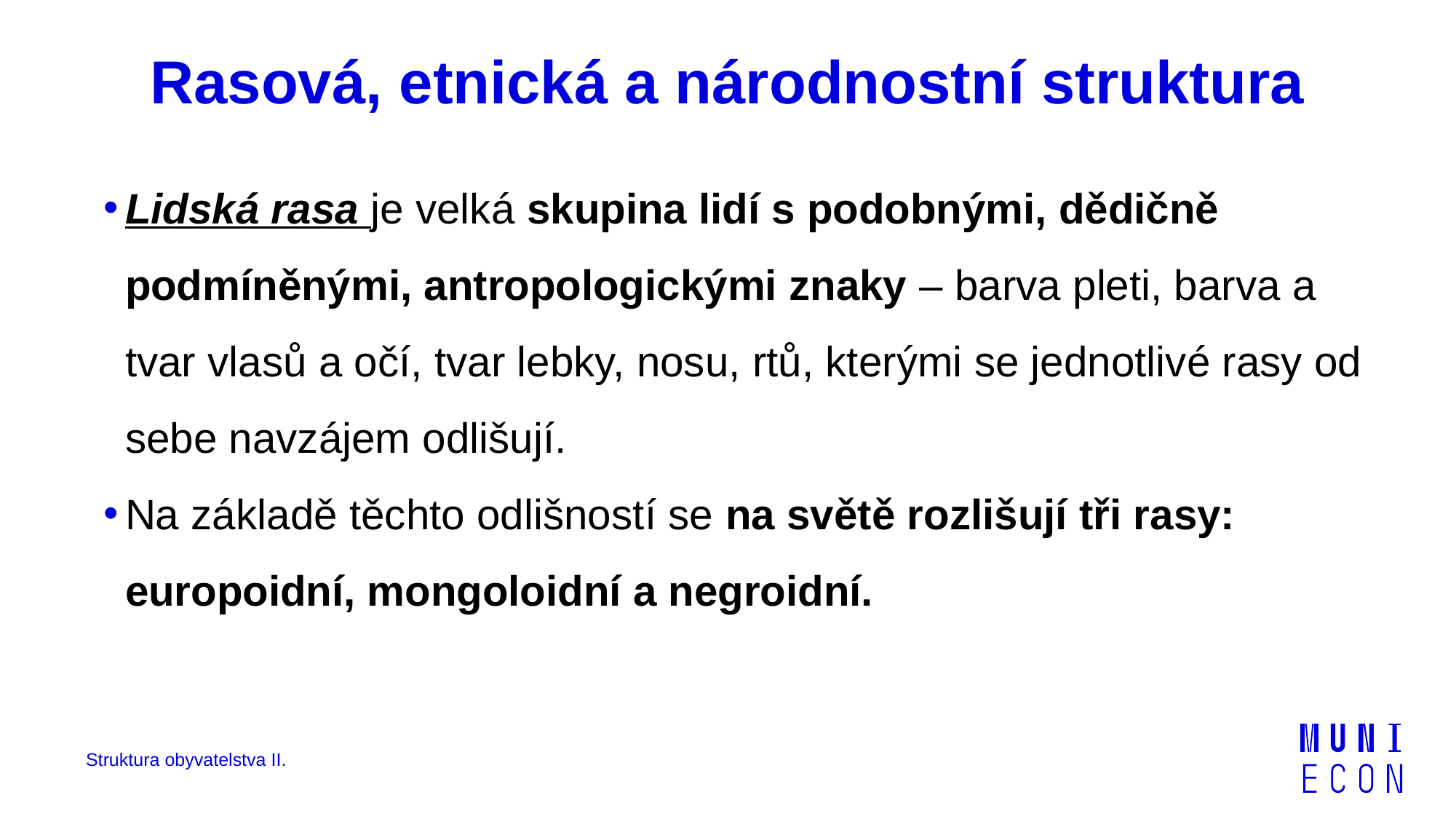

# Rasová, etnická a národnostní struktura
Lidská rasa je velká skupina lidí s podobnými, dědičně podmíněnými, antropologickými znaky – barva pleti, barva a tvar vlasů a očí, tvar lebky, nosu, rtů, kterými se jednotlivé rasy od sebe navzájem odlišují.
Na základě těchto odlišností se na světě rozlišují tři rasy: europoidní, mongoloidní a negroidní.
Struktura obyvatelstva II.